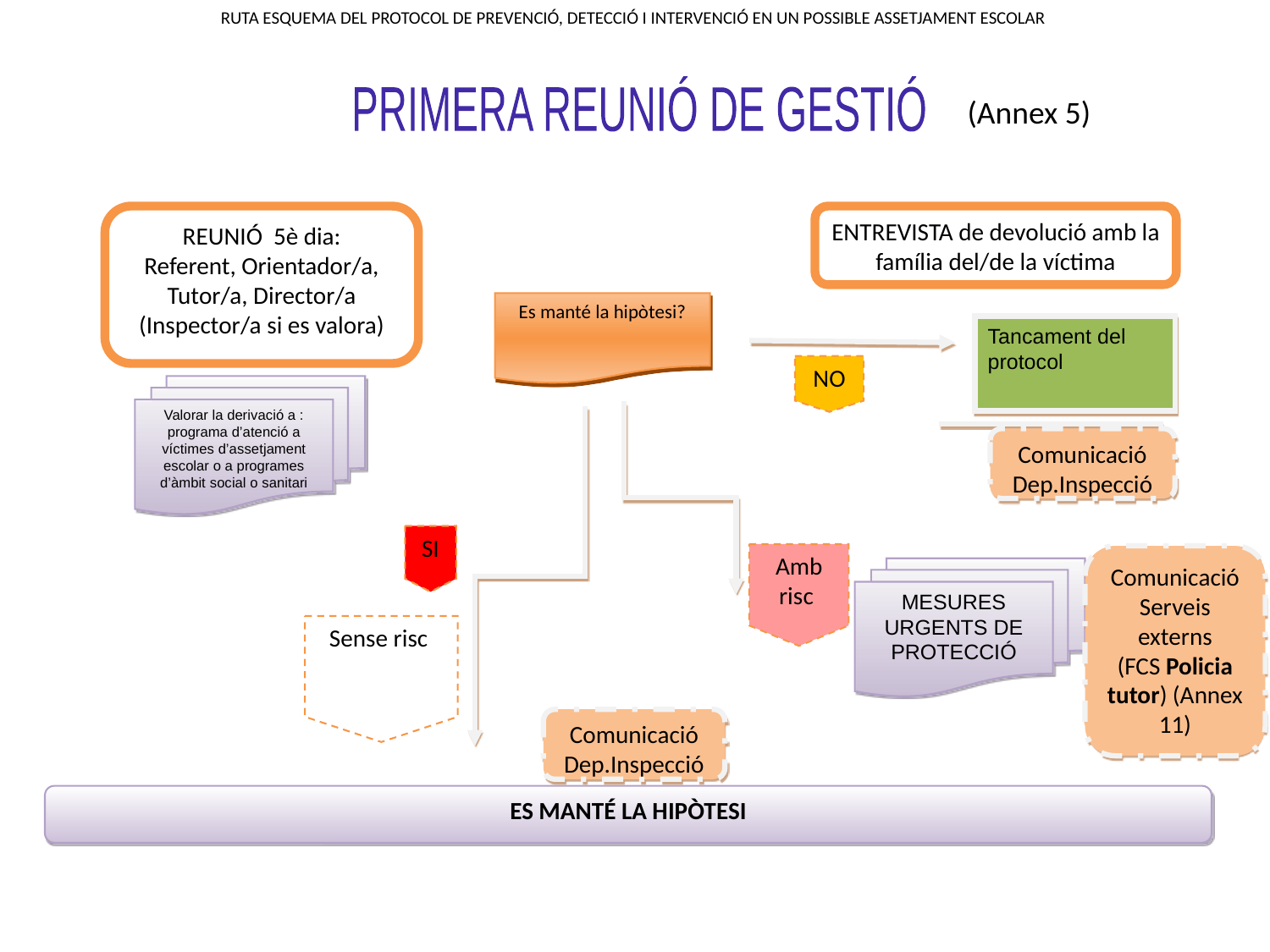

RUTA ESQUEMA DEL PROTOCOL DE PREVENCIÓ, DETECCIÓ I INTERVENCIÓ EN UN POSSIBLE ASSETJAMENT ESCOLAR
PRIMERA REUNIÓ DE GESTIÓ
(Annex 5)
REUNIÓ  5è dia:
Referent, Orientador/a, Tutor/a, Director/a
(Inspector/a si es valora)

ENTREVISTA de devolució amb la família del/de la víctima
Es manté la hipòtesi?
Tancament del protocol
NO
Valorar la derivació a : programa d’atenció a víctimes d’assetjament escolar o a programes d’àmbit social o sanitari

Comunicació
Dep.Inspecció

SI
Amb risc
Comunicació
Serveis externs
(FCS Policia tutor) (Annex 11)

MESURES URGENTS DE PROTECCIÓ

Sense risc

Comunicació
Dep.Inspecció

ES MANTÉ LA HIPÒTESI